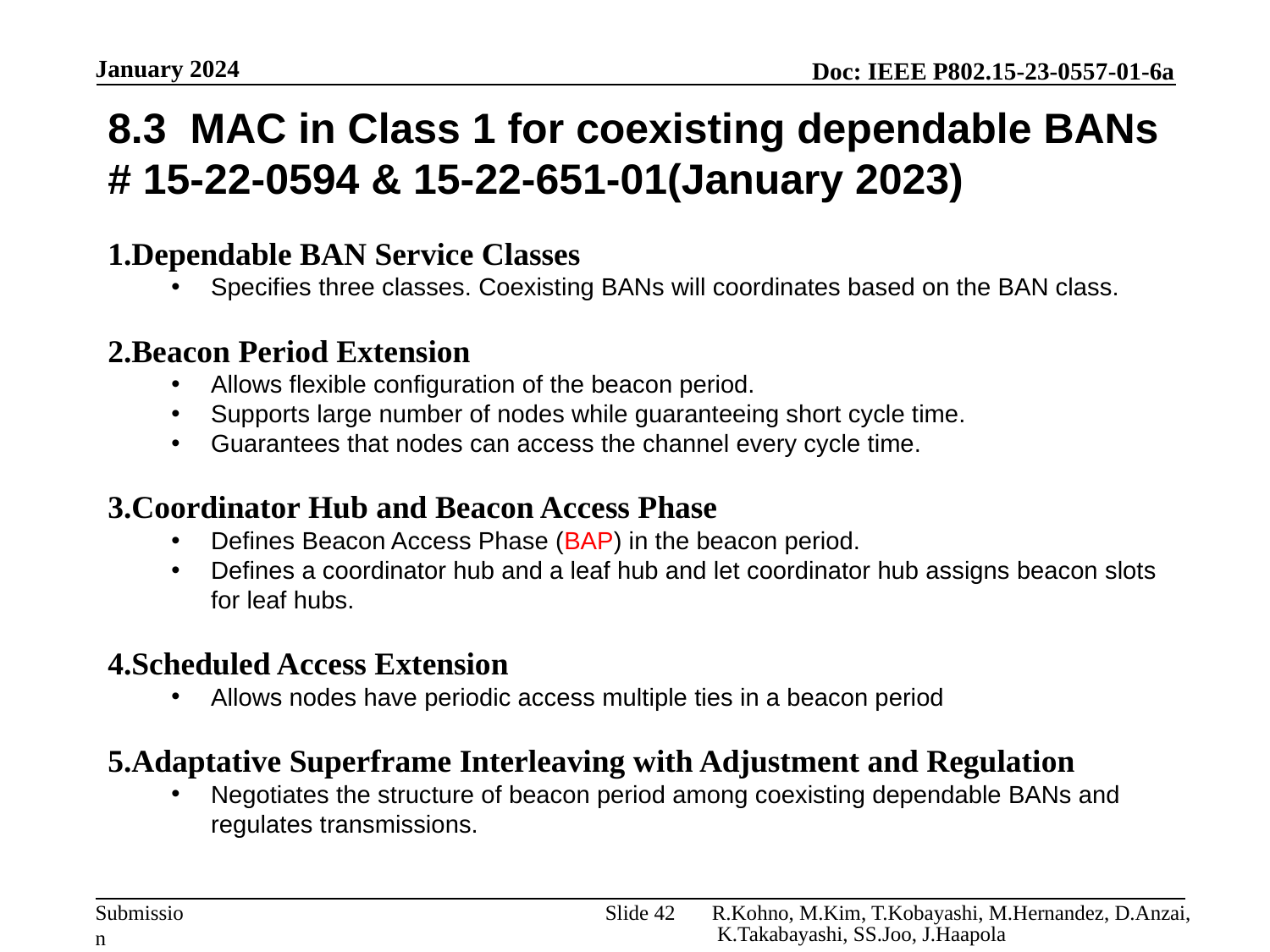

January 2024
8.3  MAC in Class 1 for coexisting dependable BANs
# 15-22-0594 & 15-22-651-01(January 2023)

Dependable BAN Service Classes
Specifies three classes. Coexisting BANs will coordinates based on the BAN class.

Beacon Period Extension
Allows flexible configuration of the beacon period.
Supports large number of nodes while guaranteeing short cycle time.
Guarantees that nodes can access the channel every cycle time.

Coordinator Hub and Beacon Access Phase
Defines Beacon Access Phase (BAP) in the beacon period.
Defines a coordinator hub and a leaf hub and let coordinator hub assigns beacon slots for leaf hubs.

Scheduled Access Extension
Allows nodes have periodic access multiple ties in a beacon period

Adaptative Superframe Interleaving with Adjustment and Regulation
Negotiates the structure of beacon period among coexisting dependable BANs and regulates transmissions.
Slide 42
R.Kohno, M.Kim, T.Kobayashi, M.Hernandez, D.Anzai, K.Takabayashi, SS.Joo, J.Haapola